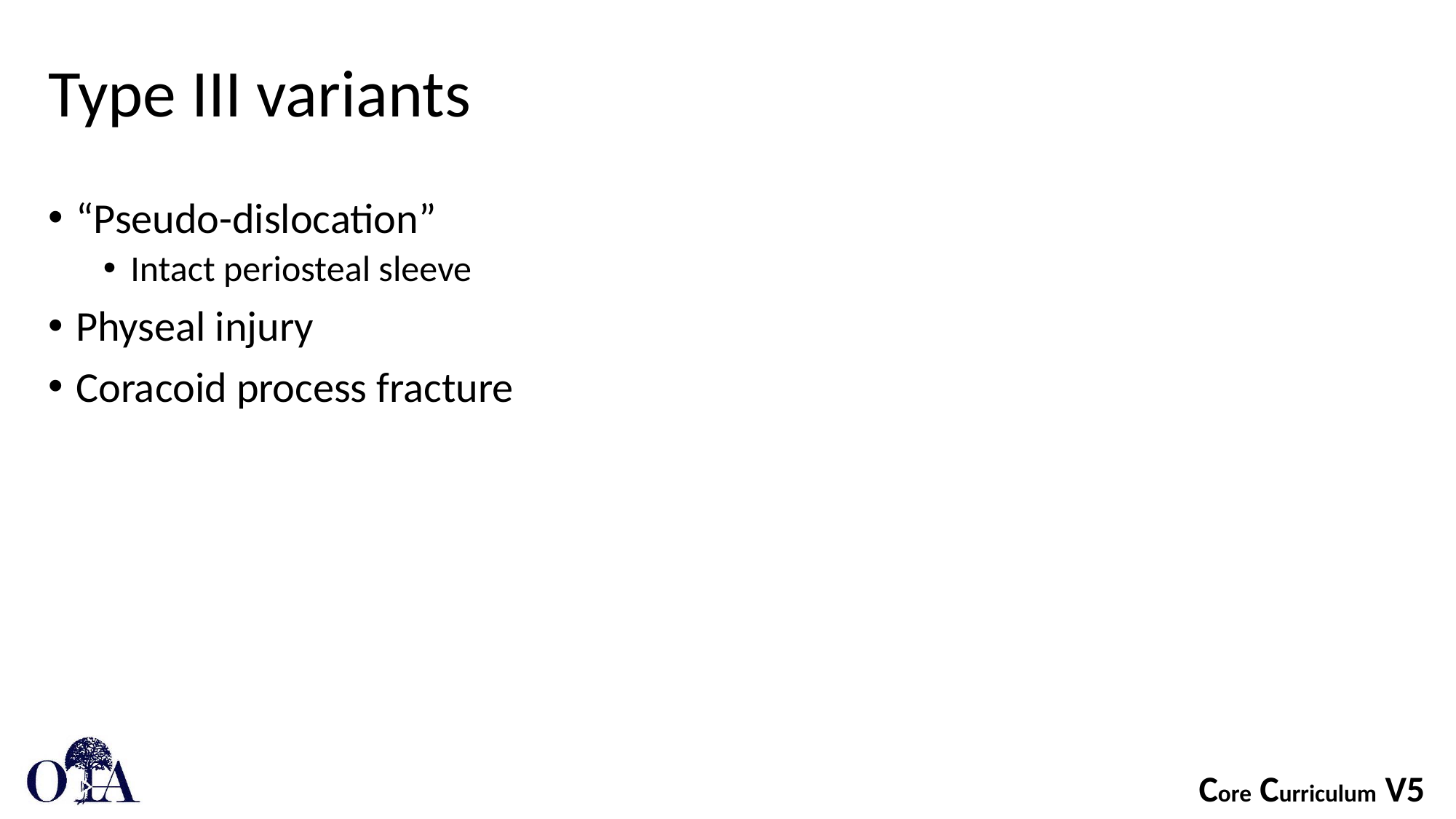

# Type III variants
“Pseudo-dislocation”
Intact periosteal sleeve
Physeal injury
Coracoid process fracture